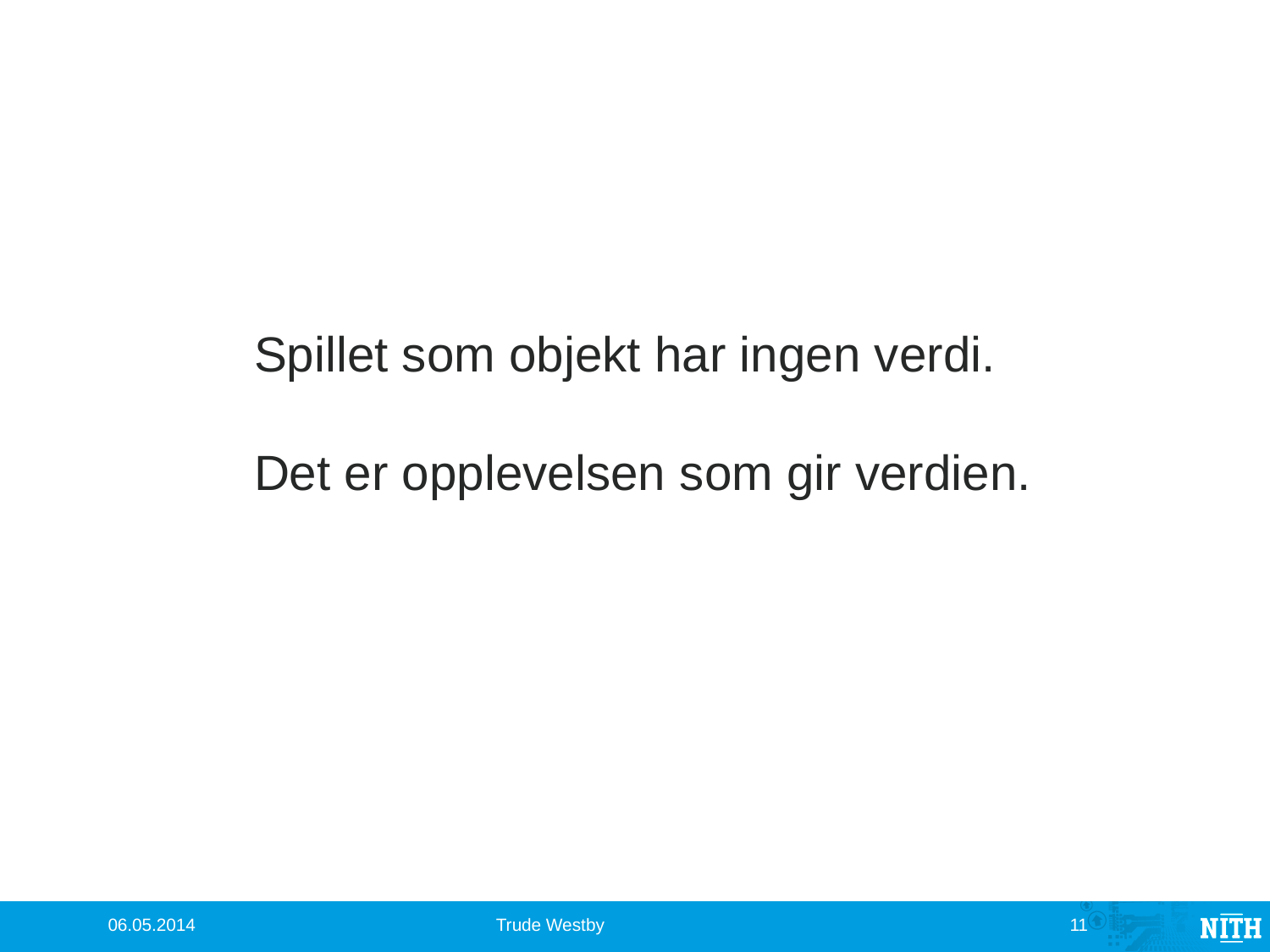

Spillet som objekt har ingen verdi.

Det er opplevelsen som gir verdien.
06.05.2014
Trude Westby
11